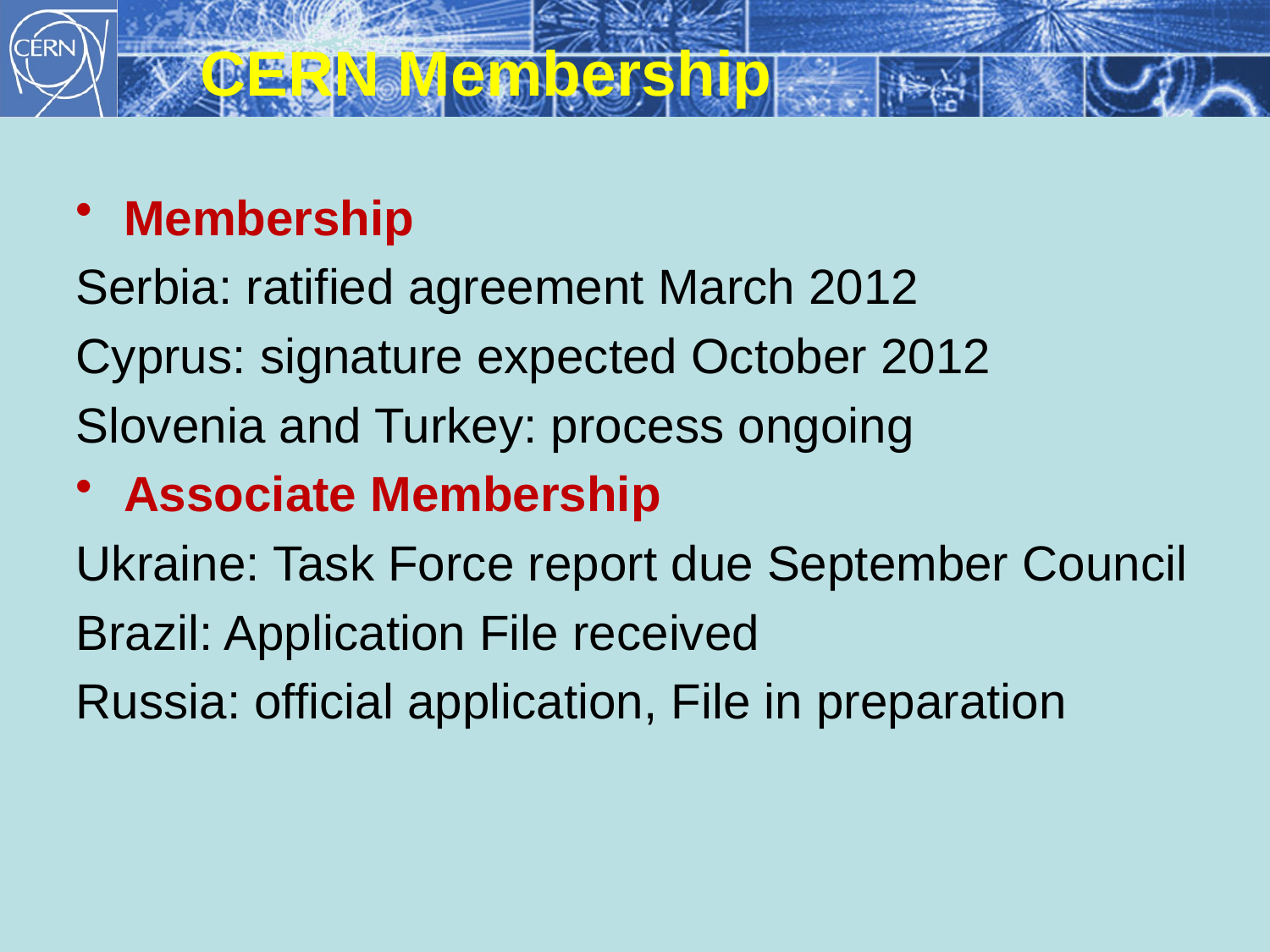

CERN Membership
Membership
Serbia: ratified agreement March 2012
Cyprus: signature expected October 2012
Slovenia and Turkey: process ongoing
Associate Membership
Ukraine: Task Force report due September Council
Brazil: Application File received
Russia: official application, File in preparation